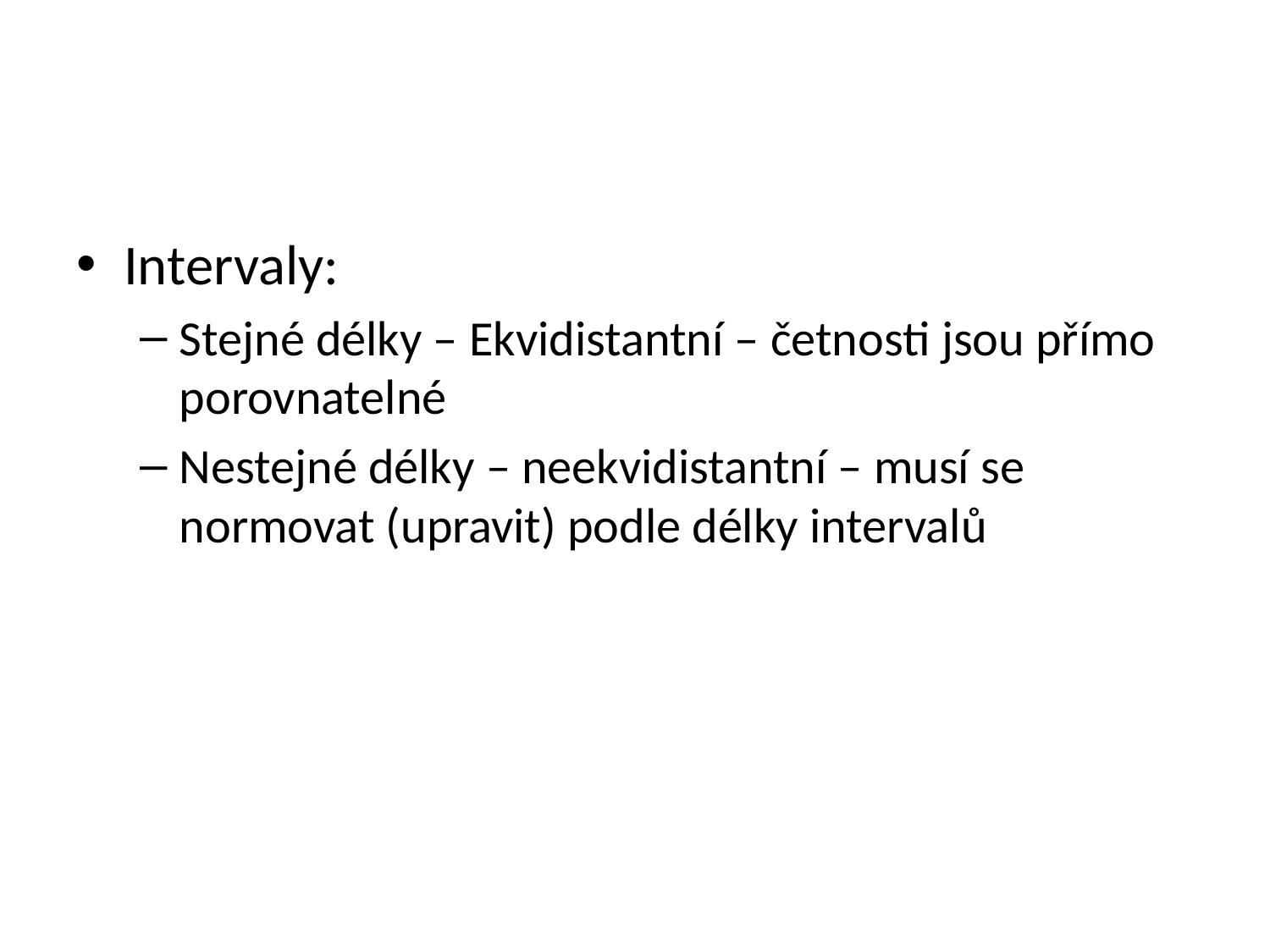

#
Intervaly:
Stejné délky – Ekvidistantní – četnosti jsou přímo porovnatelné
Nestejné délky – neekvidistantní – musí se normovat (upravit) podle délky intervalů